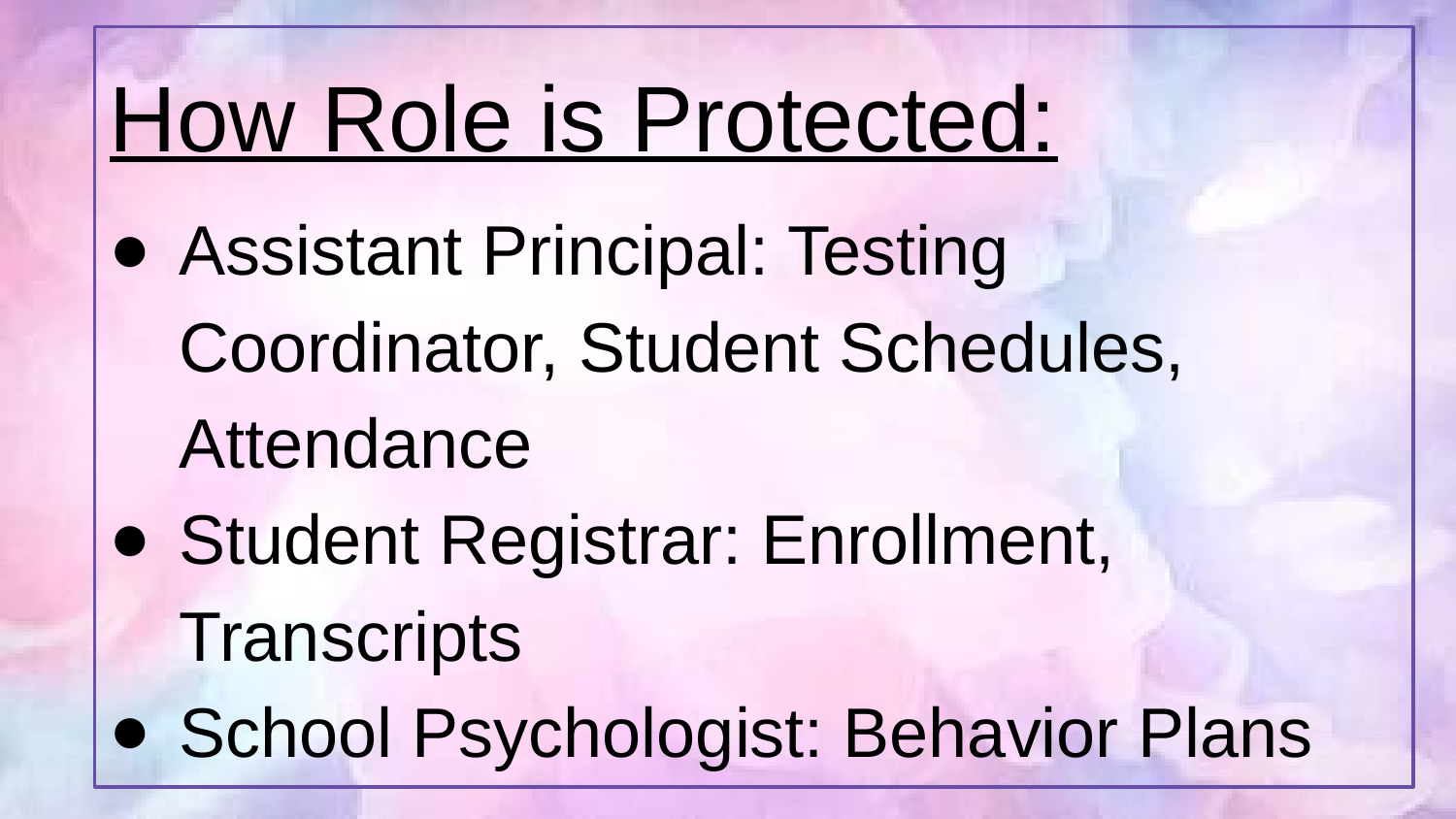

How Role is Protected:
Assistant Principal: Testing Coordinator, Student Schedules, Attendance
Student Registrar: Enrollment, Transcripts
School Psychologist: Behavior Plans